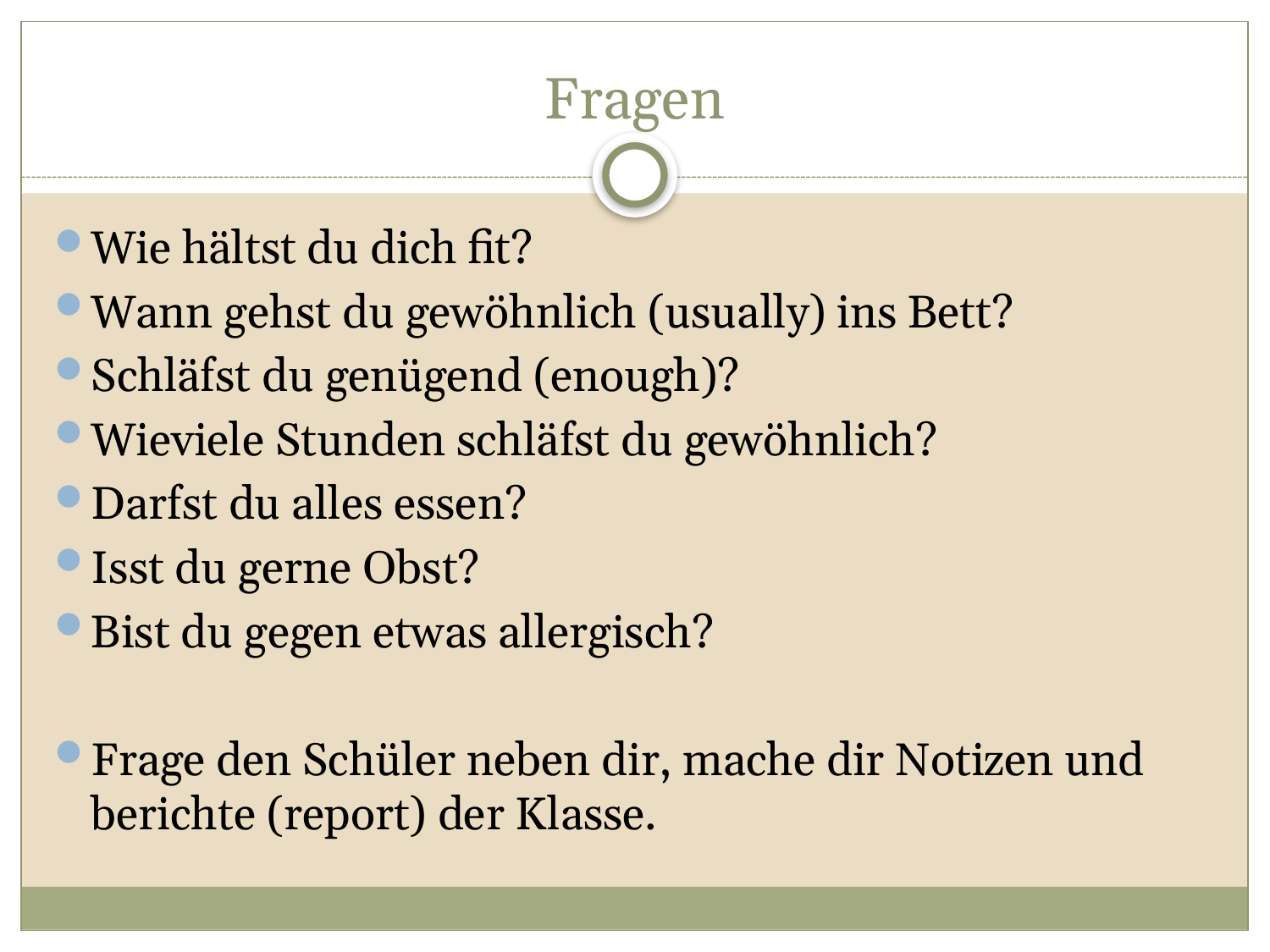

# Fragen
Wie hältst du dich fit?
Wann gehst du gewöhnlich (usually) ins Bett?
Schläfst du genügend (enough)?
Wieviele Stunden schläfst du gewöhnlich?
Darfst du alles essen?
Isst du gerne Obst?
Bist du gegen etwas allergisch?

Frage den Schüler neben dir, mache dir Notizen und berichte (report) der Klasse.